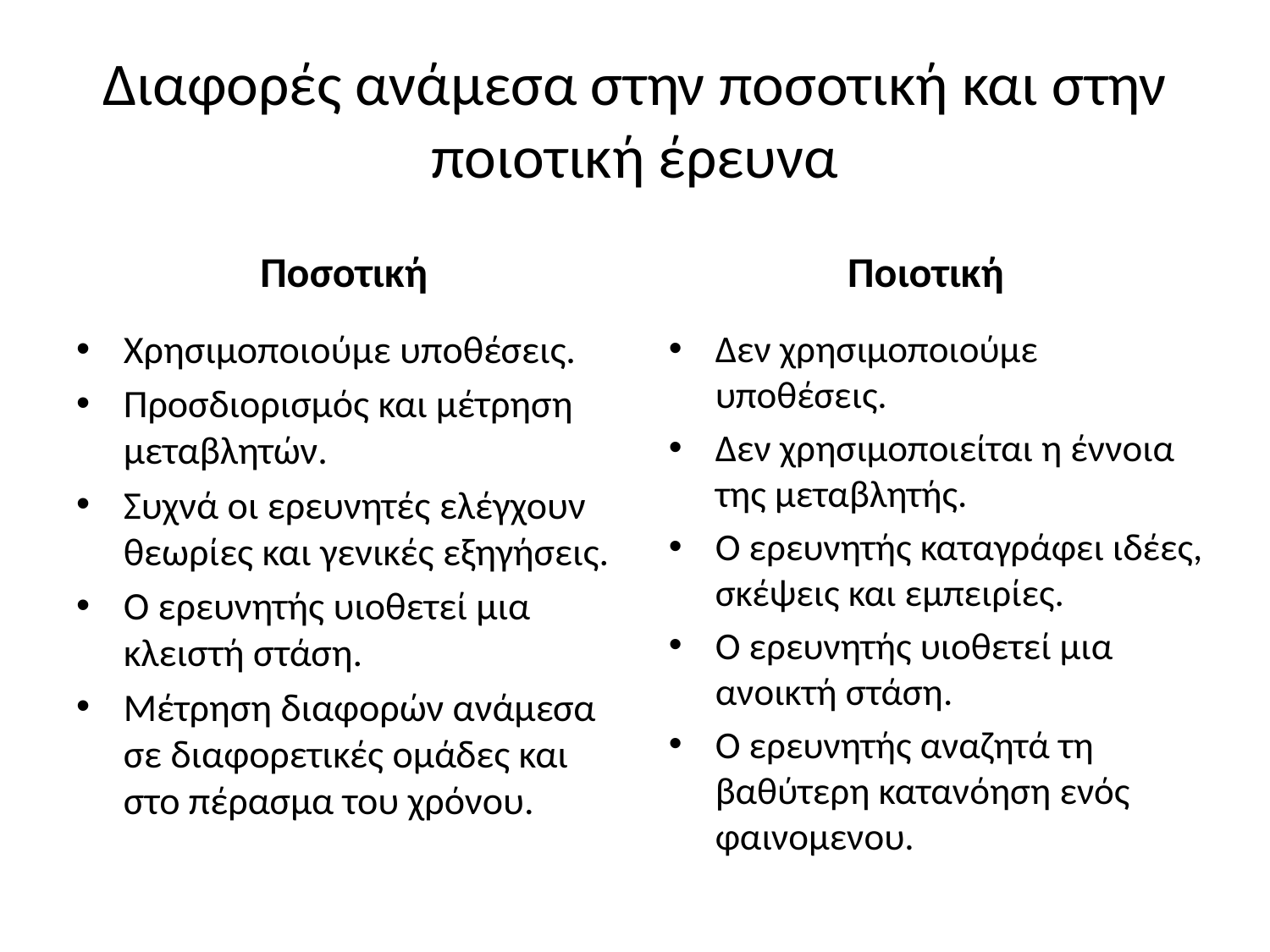

# Διαφορές ανάμεσα στην ποσοτική και στην ποιοτική έρευνα
Ποσοτική
Ποιοτική
Χρησιμοποιούμε υποθέσεις.
Προσδιορισμός και μέτρηση μεταβλητών.
Συχνά οι ερευνητές ελέγχουν θεωρίες και γενικές εξηγήσεις.
Ο ερευνητής υιοθετεί μια κλειστή στάση.
Μέτρηση διαφορών ανάμεσα σε διαφορετικές ομάδες και στο πέρασμα του χρόνου.
Δεν χρησιμοποιούμε υποθέσεις.
Δεν χρησιμοποιείται η έννοια της μεταβλητής.
Ο ερευνητής καταγράφει ιδέες, σκέψεις και εμπειρίες.
Ο ερευνητής υιοθετεί μια ανοικτή στάση.
Ο ερευνητής αναζητά τη βαθύτερη κατανόηση ενός φαινομενου.